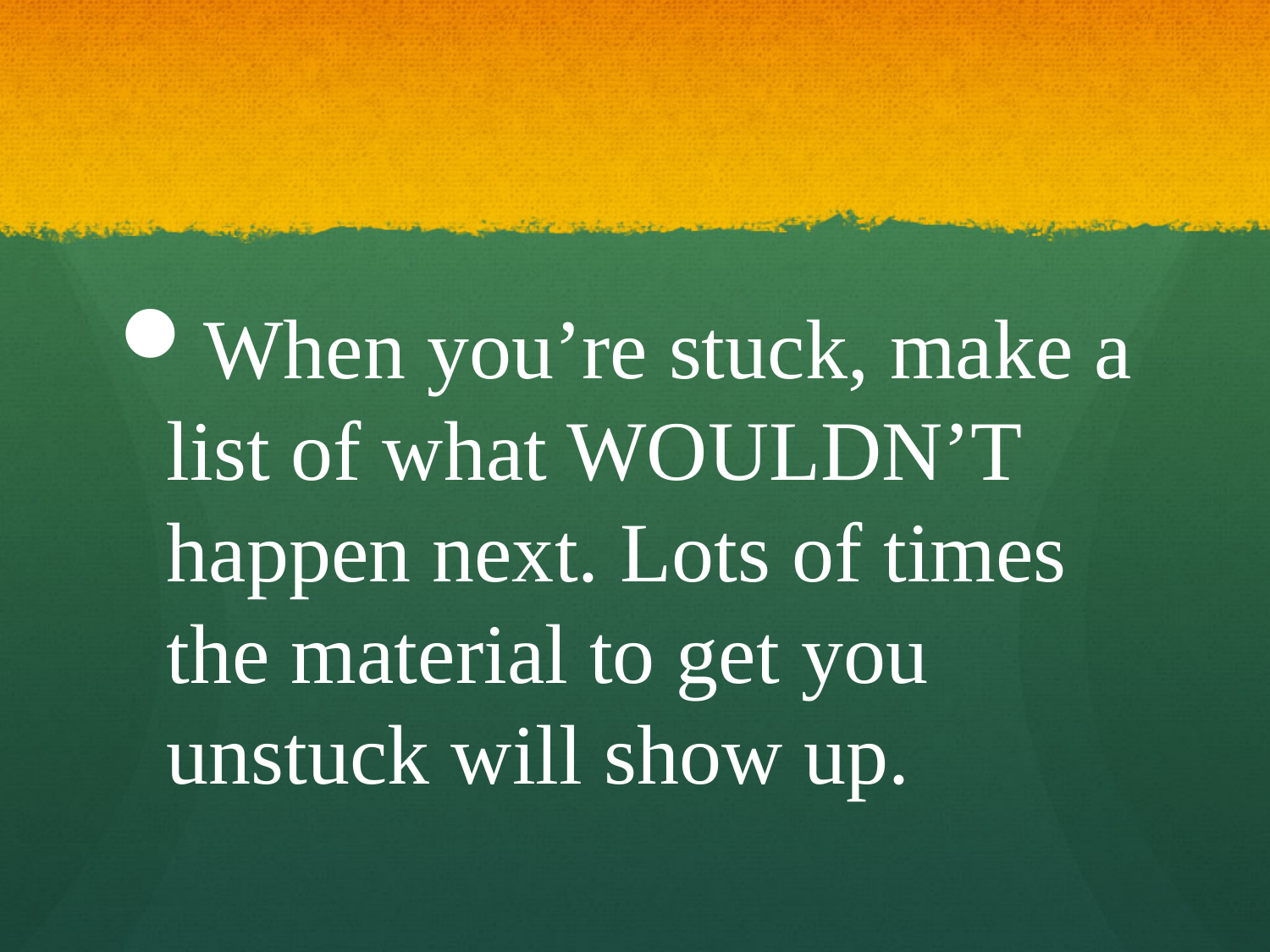

#
When you’re stuck, make a list of what WOULDN’T happen next. Lots of times the material to get you unstuck will show up.